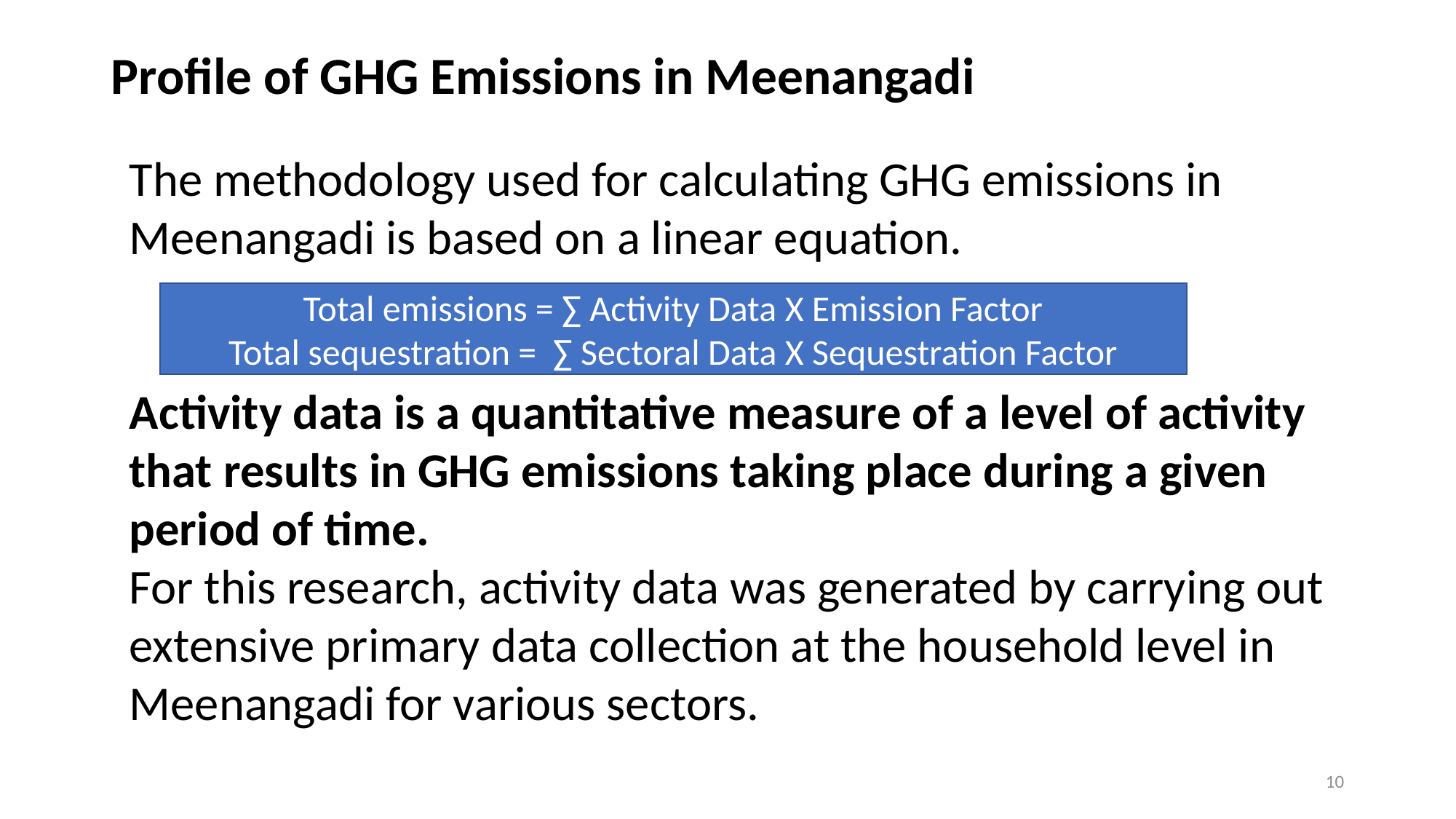

# Profile of GHG Emissions in Meenangadi
The methodology used for calculating GHG emissions in Meenangadi is based on a linear equation.

Activity data is a quantitative measure of a level of activity that results in GHG emissions taking place during a given period of time.
For this research, activity data was generated by carrying out extensive primary data collection at the household level in Meenangadi for various sectors.
Total emissions = ∑ Activity Data X Emission Factor
Total sequestration =  ∑ Sectoral Data X Sequestration Factor
10